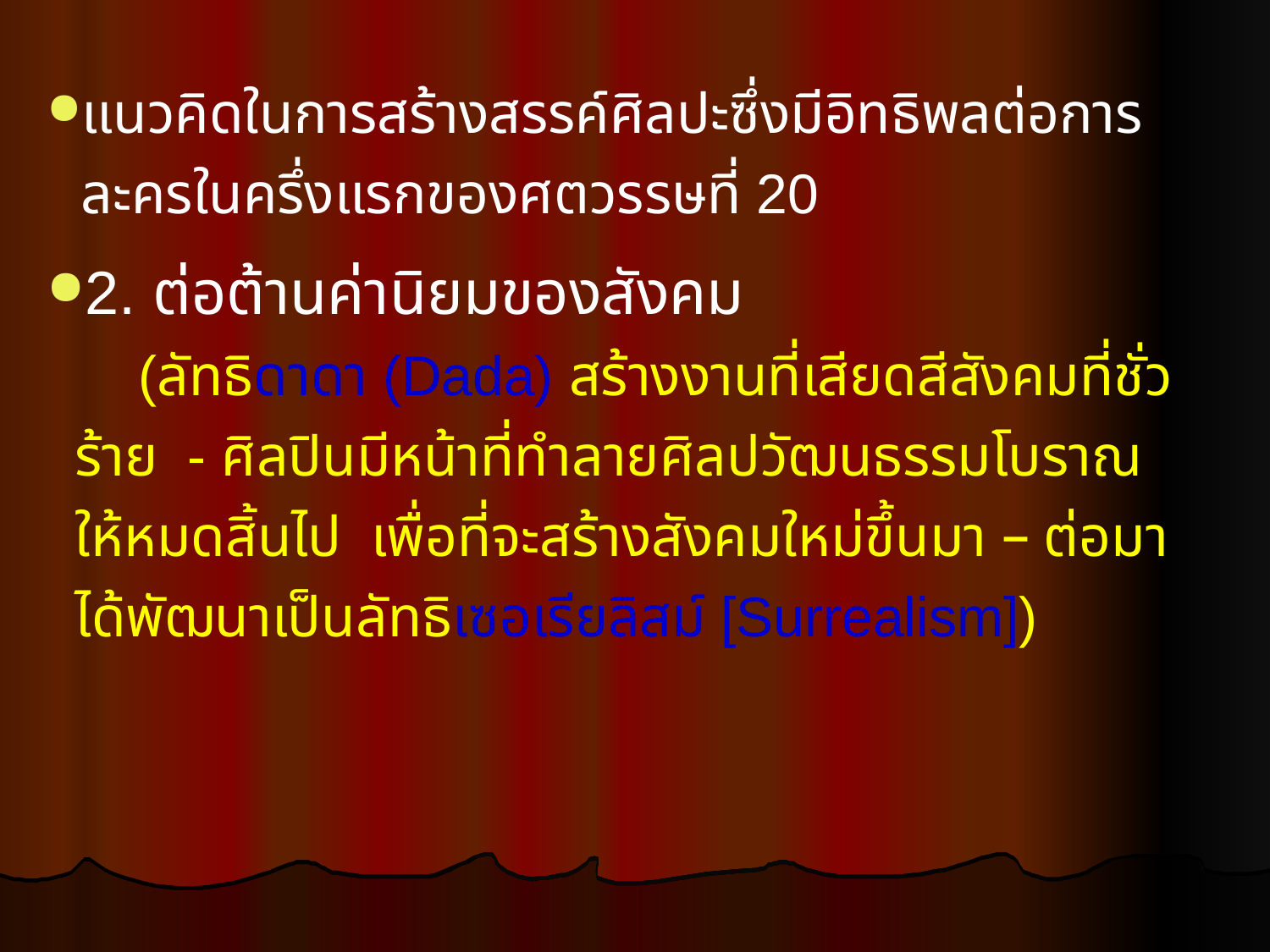

แนวคิดในการสร้างสรรค์ศิลปะซึ่งมีอิทธิพลต่อการละครในครึ่งแรกของศตวรรษที่ 20
2. ต่อต้านค่านิยมของสังคม
   (ลัทธิดาดา (Dada) สร้างงานที่เสียดสีสังคมที่ชั่วร้าย  - ศิลปินมีหน้าที่ทำลายศิลปวัฒนธรรมโบราณให้หมดสิ้นไป  เพื่อที่จะสร้างสังคมใหม่ขึ้นมา – ต่อมาได้พัฒนาเป็นลัทธิเซอเรียลิสม์ [Surrealism])